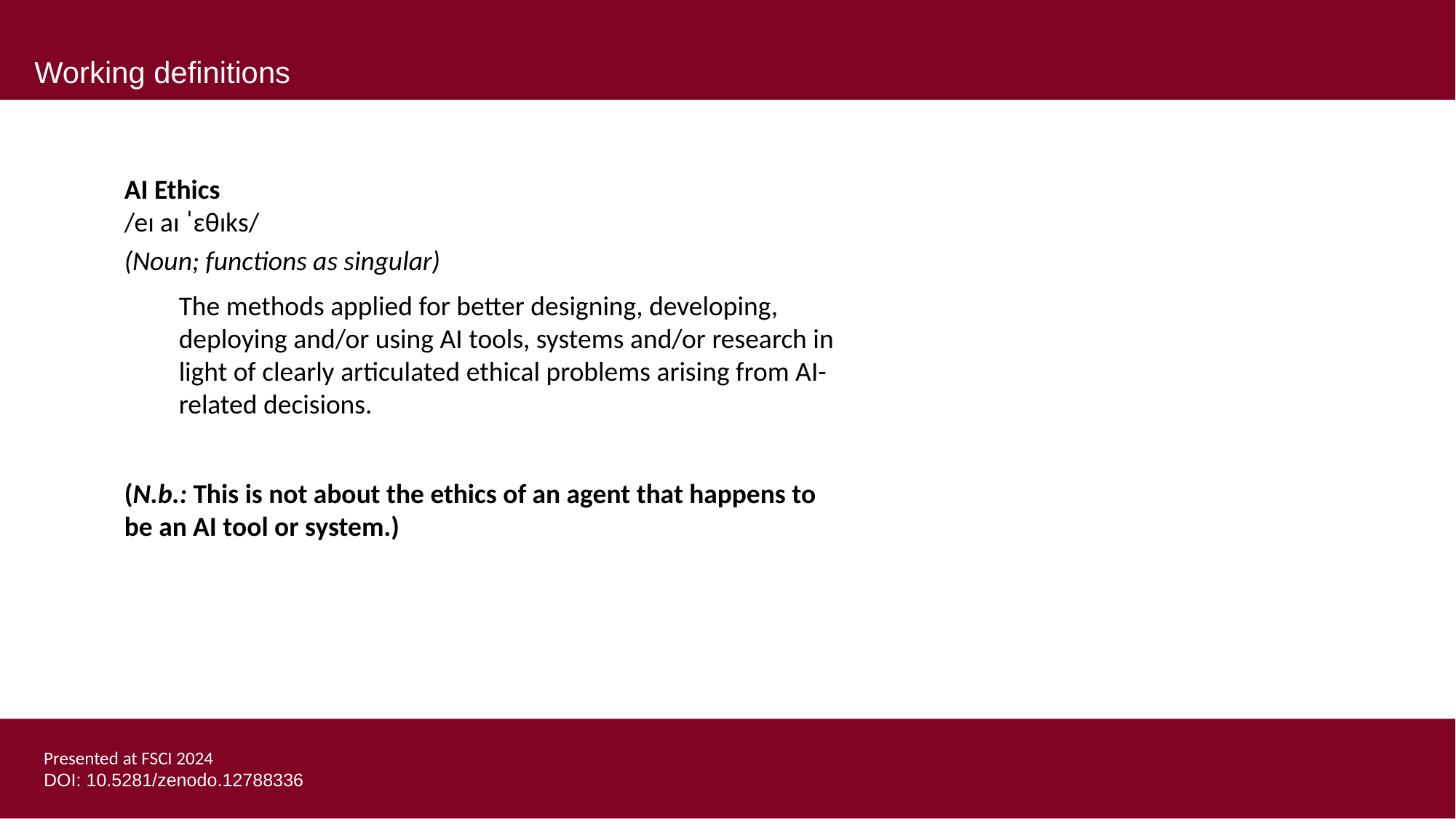

Working definitions
AI Ethics
/eɪ aɪ ˈɛθɪks/
(Noun; functions as singular)
The methods applied for better designing, developing, deploying and/or using AI tools, systems and/or research in light of clearly articulated ethical problems arising from AI-related decisions.

(N.b.: This is not about the ethics of an agent that happens to be an AI tool or system.)

Presented at FSCI 2024
DOI: 10.5281/zenodo.12788336